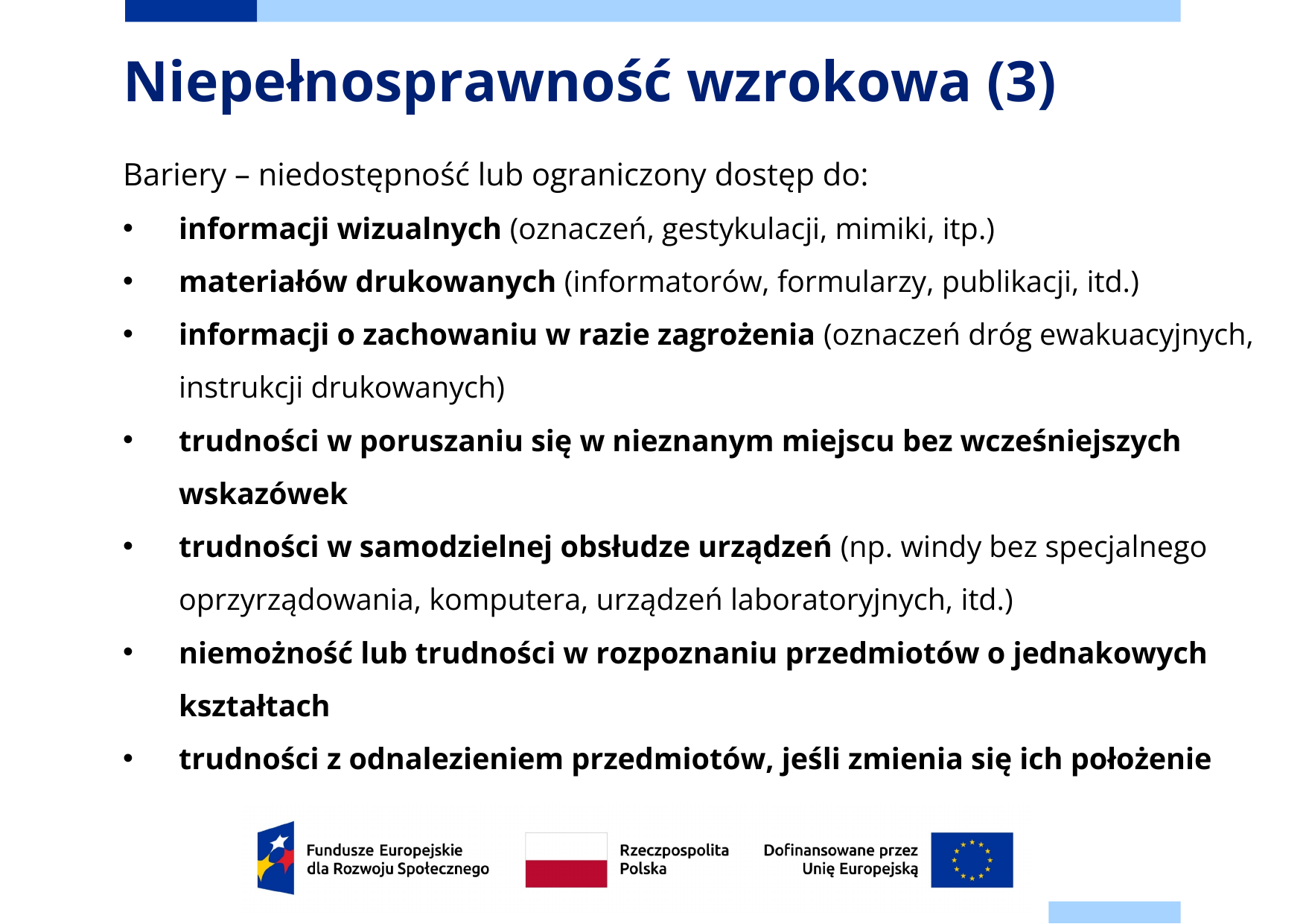

# Niepełnosprawność wzrokowa (3)
Bariery – niedostępność lub ograniczony dostęp do:
informacji wizualnych (oznaczeń, gestykulacji, mimiki, itp.)
materiałów drukowanych (informatorów, formularzy, publikacji, itd.)
informacji o zachowaniu w razie zagrożenia (oznaczeń dróg ewakuacyjnych, instrukcji drukowanych)
trudności w poruszaniu się w nieznanym miejscu bez wcześniejszych wskazówek
trudności w samodzielnej obsłudze urządzeń (np. windy bez specjalnego oprzyrządowania, komputera, urządzeń laboratoryjnych, itd.)
niemożność lub trudności w rozpoznaniu przedmiotów o jednakowych kształtach
trudności z odnalezieniem przedmiotów, jeśli zmienia się ich położenie